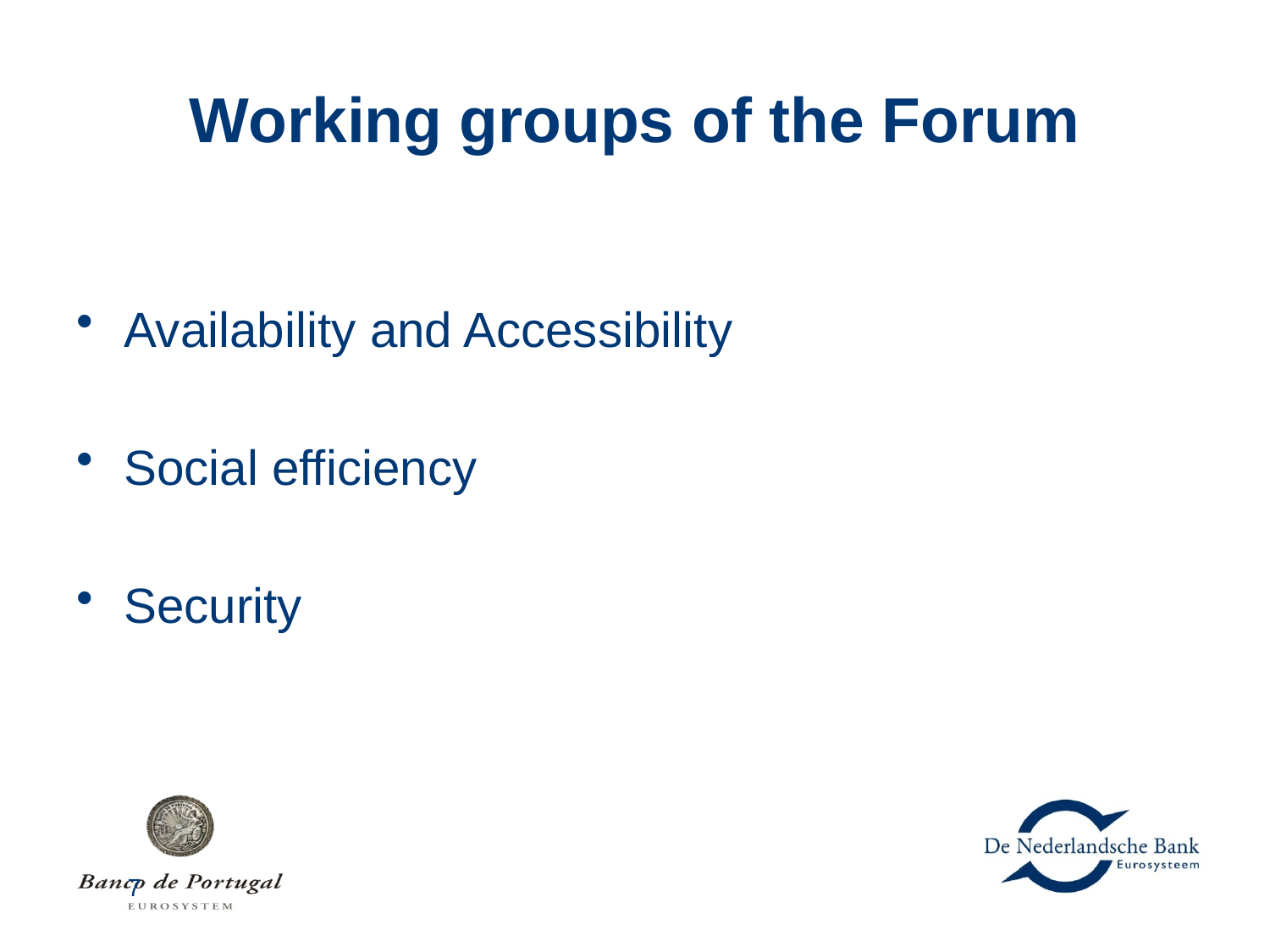

# Working groups of the Forum

Availability and Accessibility

Social efficiency

Security
7